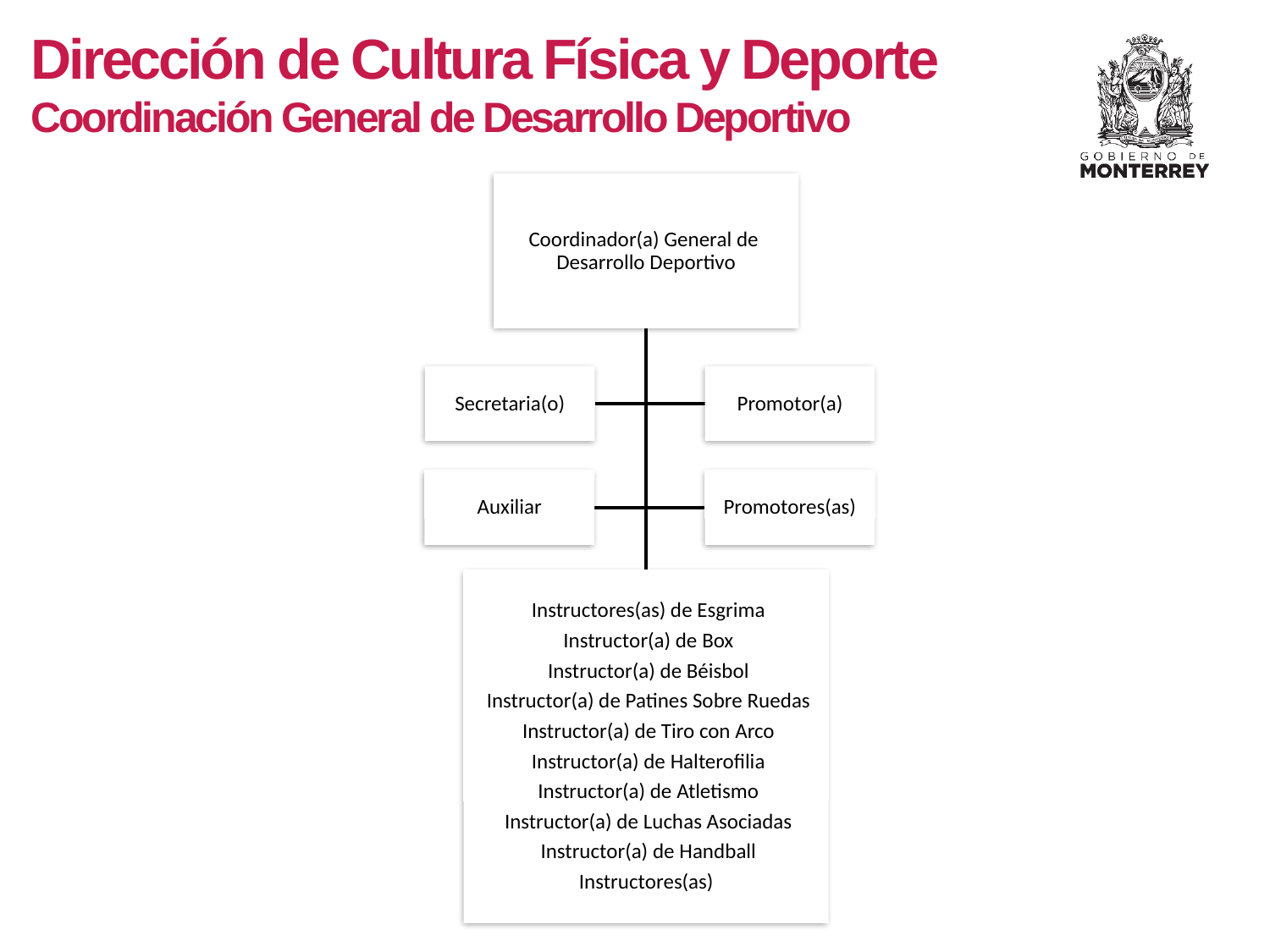

Dirección de Cultura Física y Deporte
Coordinación General de Desarrollo Deportivo
Coordinador(a) General de
Desarrollo Deportivo
 Instructores(as) de Esgrima
 Instructor(a) de Box
 Instructor(a) de Béisbol
 Instructor(a) de Patines Sobre Ruedas
 Instructor(a) de Tiro con Arco
 Instructor(a) de Halterofilia
 Instructor(a) de Atletismo
 Instructor(a) de Luchas Asociadas
 Instructor(a) de Handball
Instructores(as)
Secretaria(o)
Promotor(a)
Auxiliar
Promotores(as)